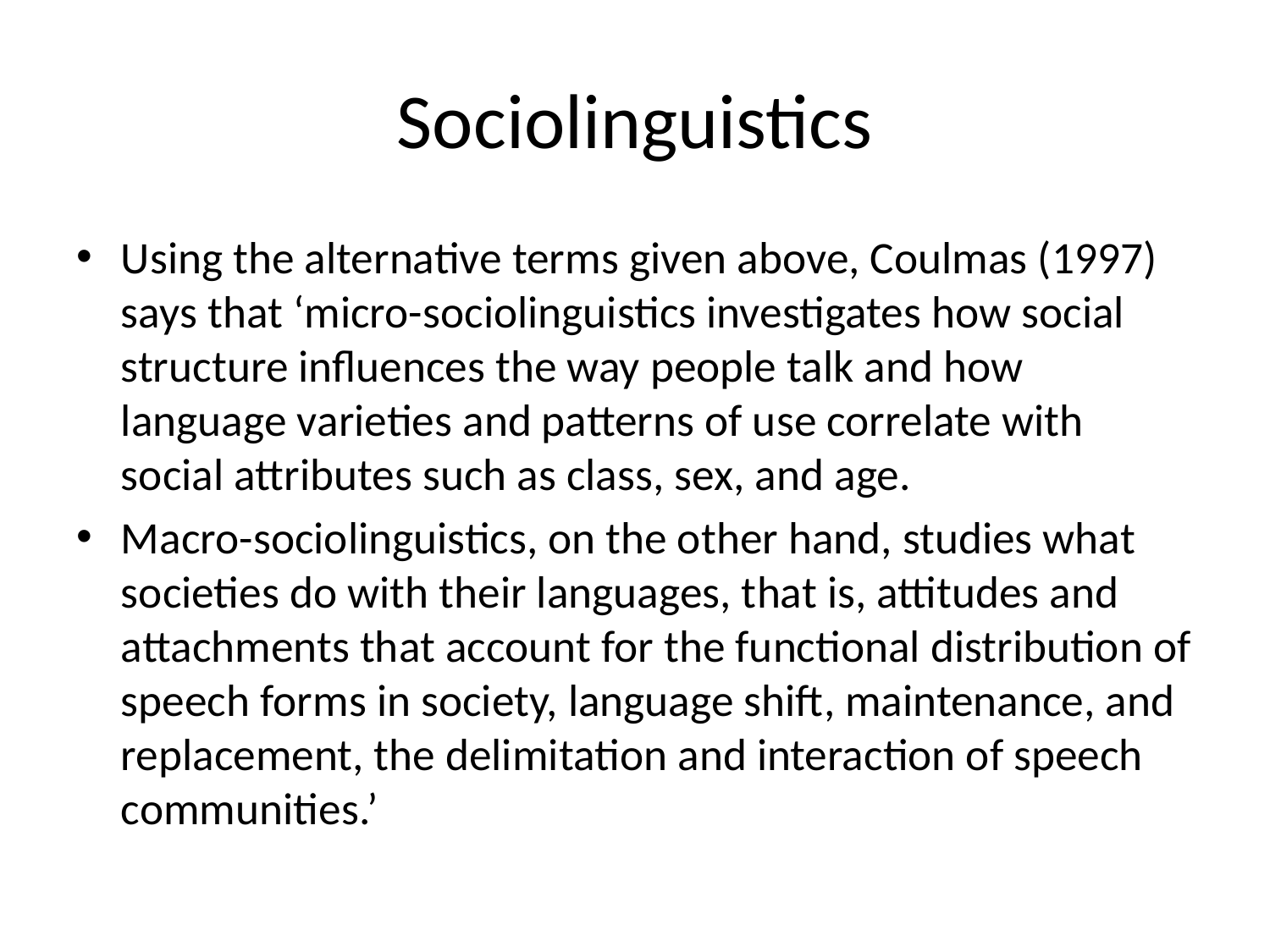

# Sociolinguistics
Using the alternative terms given above, Coulmas (1997) says that ‘micro-sociolinguistics investigates how social structure influences the way people talk and how language varieties and patterns of use correlate with social attributes such as class, sex, and age.
Macro-sociolinguistics, on the other hand, studies what societies do with their languages, that is, attitudes and attachments that account for the functional distribution of speech forms in society, language shift, maintenance, and replacement, the delimitation and interaction of speech communities.’